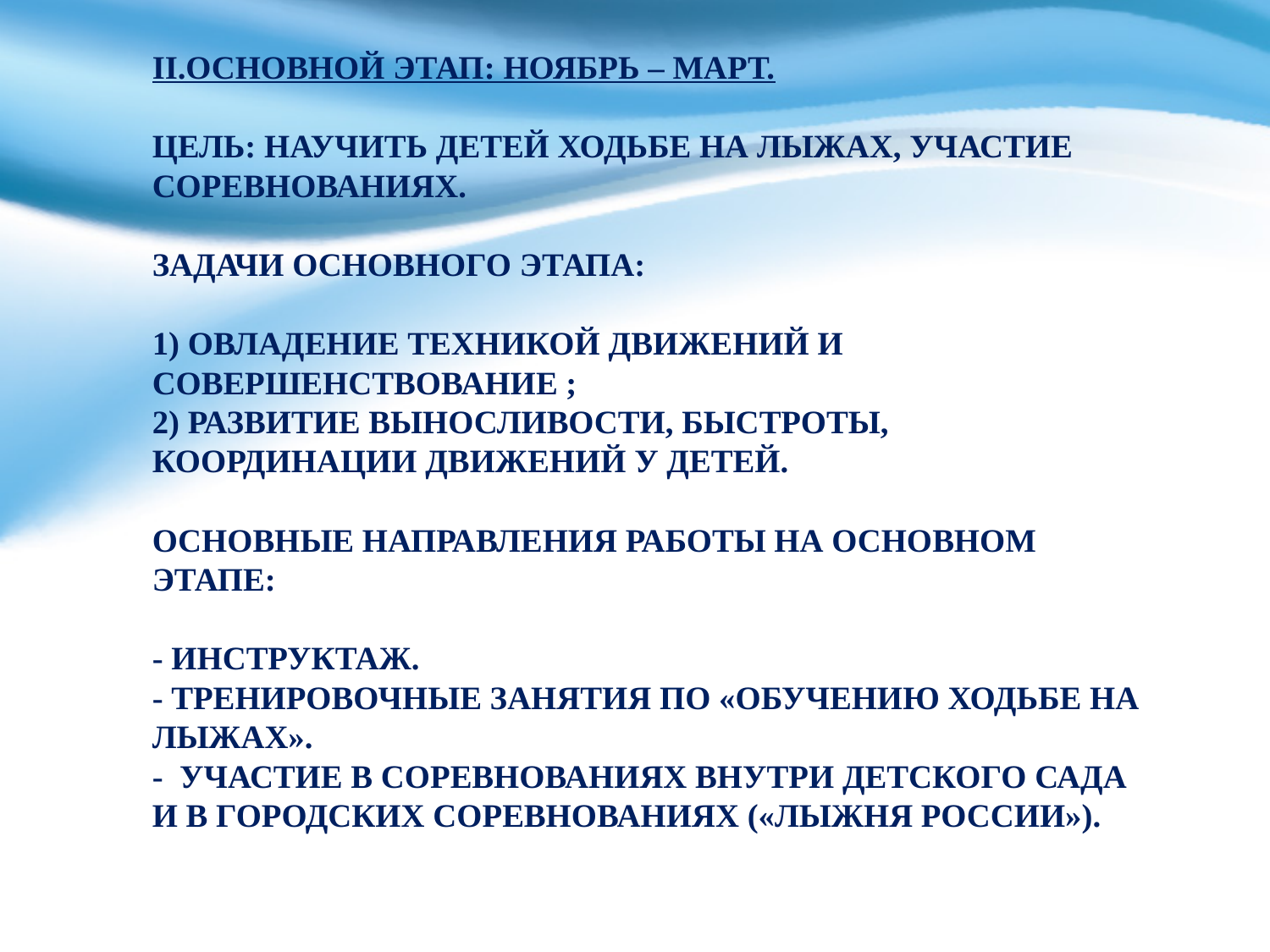

# II.Основной этап: ноябрь – март. Цель: научить детей ходьбе на лыжах, участие соревнованиях. Задачи основного этапа:   1) Овладение техникой движений и совершенствование ; 2) развитие выносливости, быстроты, координации движений у детей. Основные направления работы на основном этапе: - Инструктаж. - Тренировочные занятия по «Обучению ходьбе на лыжах». -  Участие в соревнованиях внутри детского сада и в городских соревнованиях («Лыжня России»).